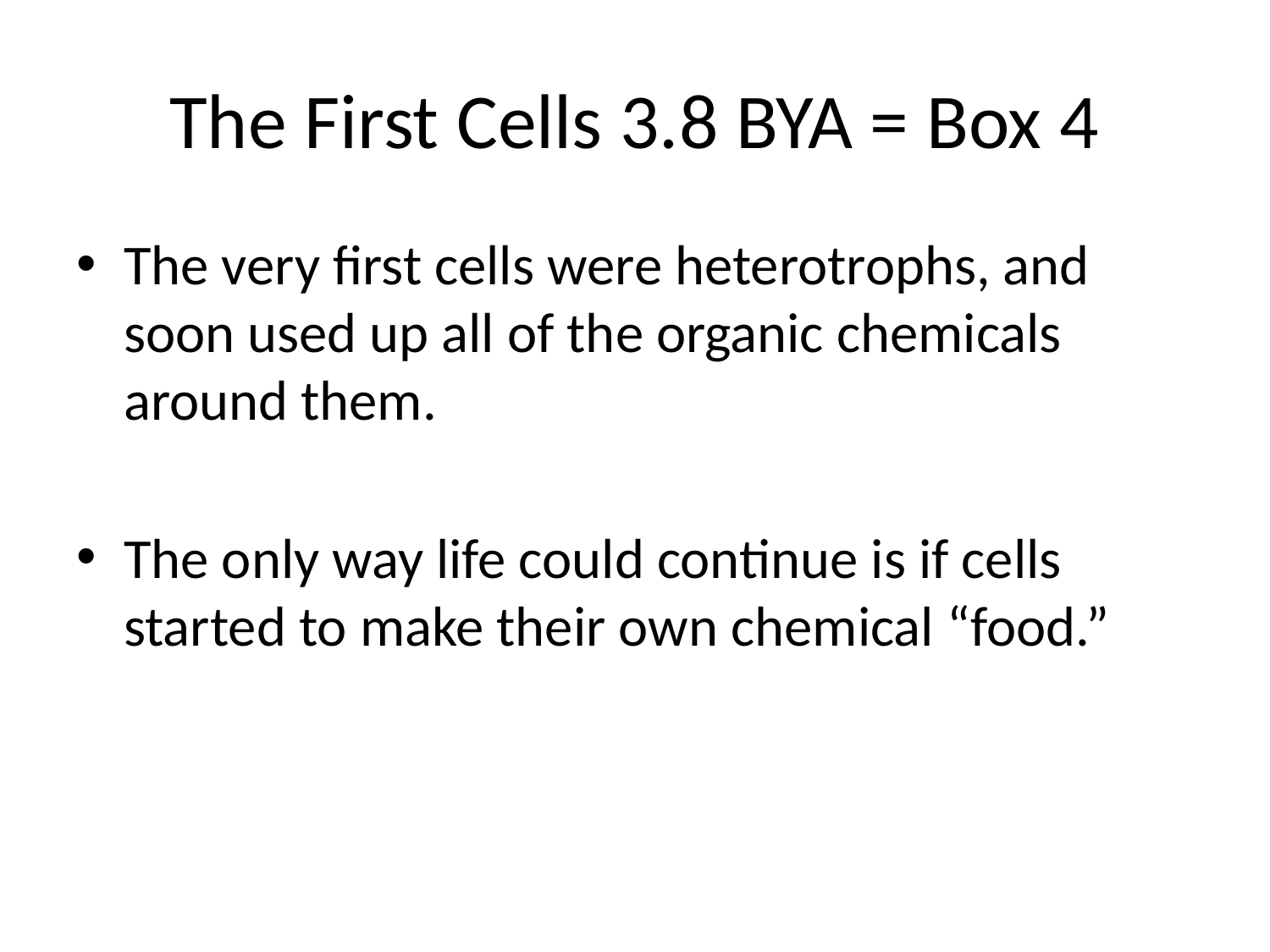

# The First Cells 3.8 BYA = Box 4
The very first cells were heterotrophs, and soon used up all of the organic chemicals around them.

The only way life could continue is if cells started to make their own chemical “food.”